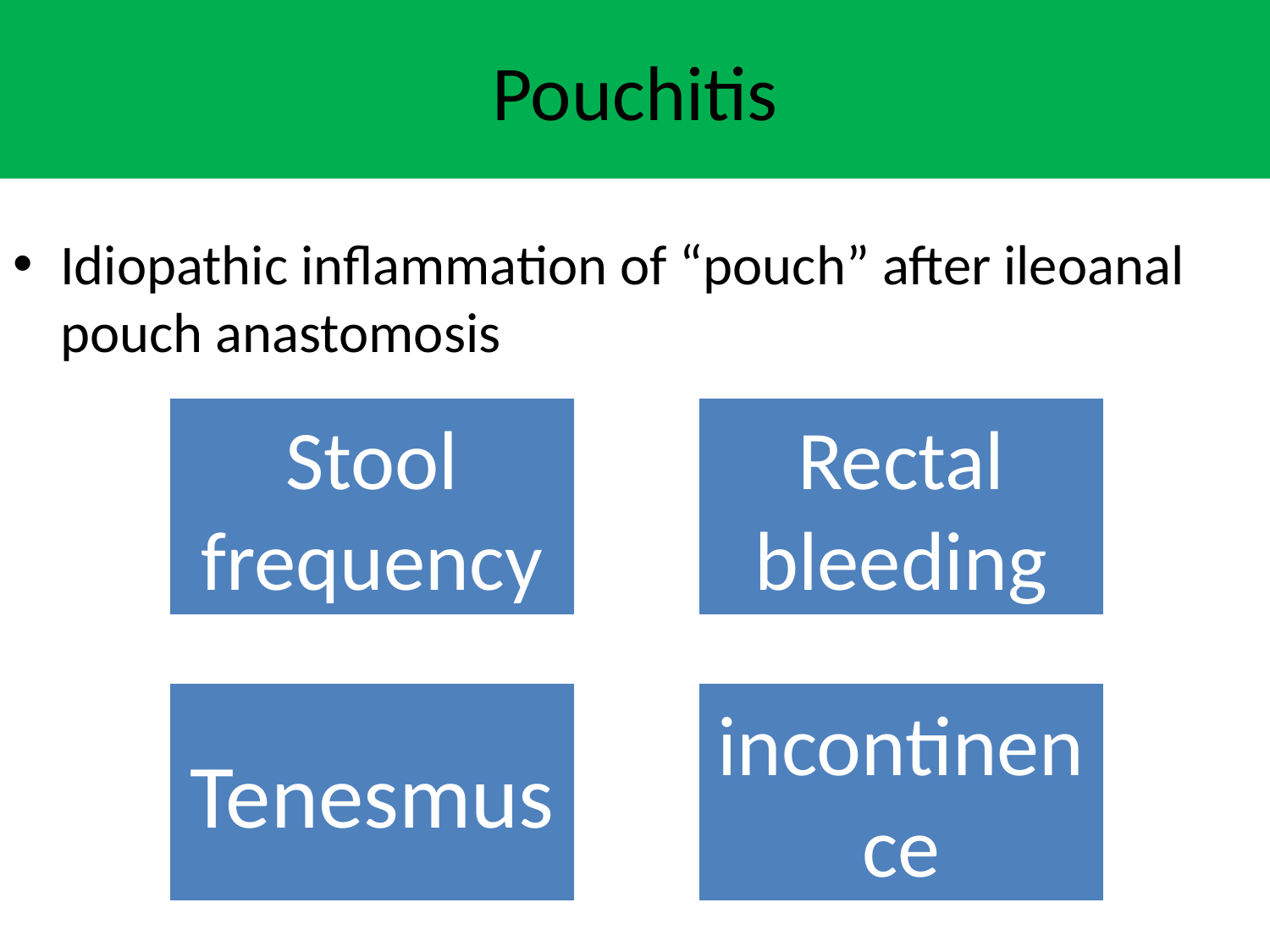

# Pouchitis
Idiopathic inflammation of “pouch” after ileoanal pouch anastomosis
Stool frequency
Rectal bleeding
Tenesmus
incontinence